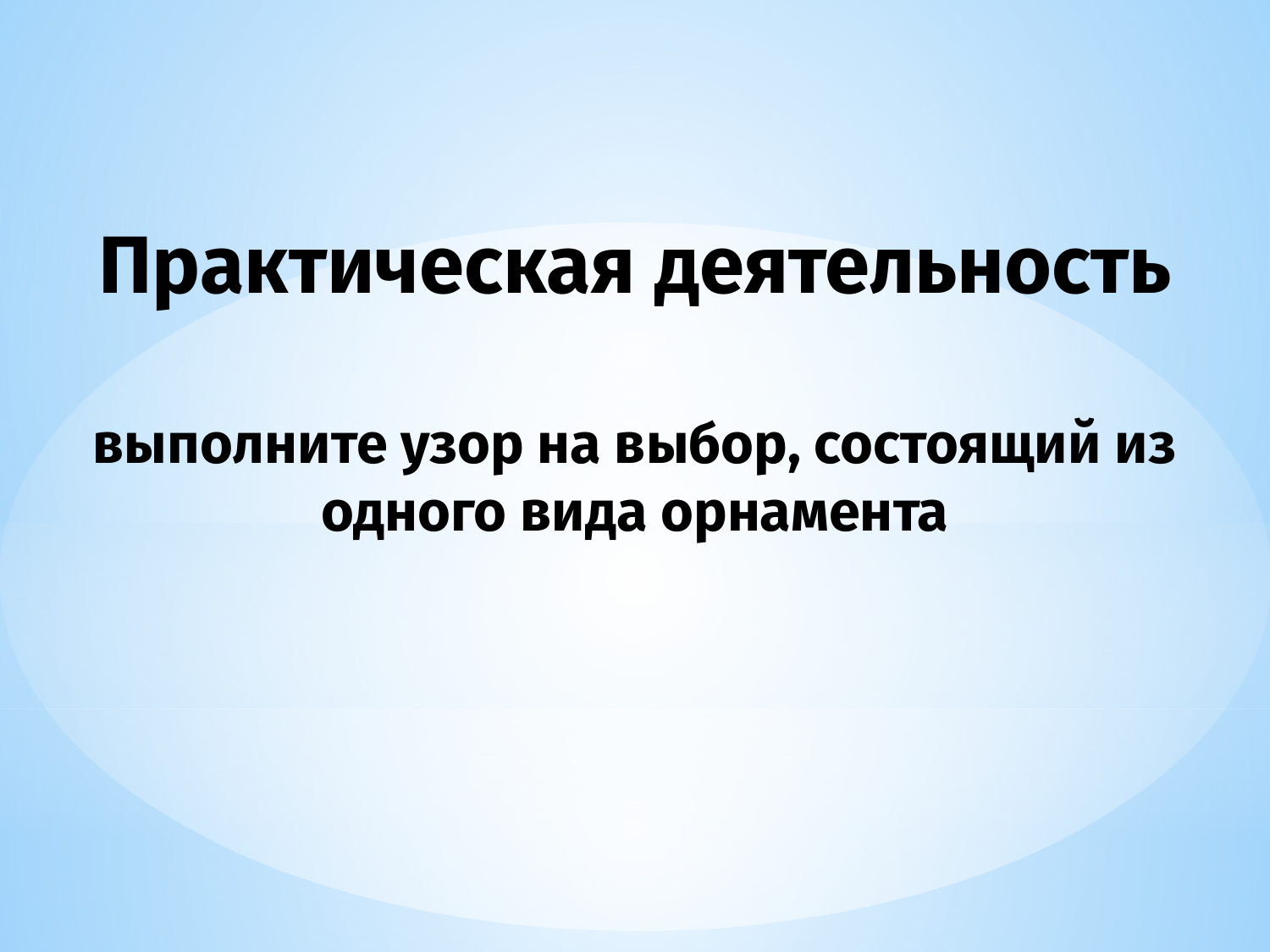

# Практическая деятельность выполните узор на выбор, состоящий из одного вида орнамента